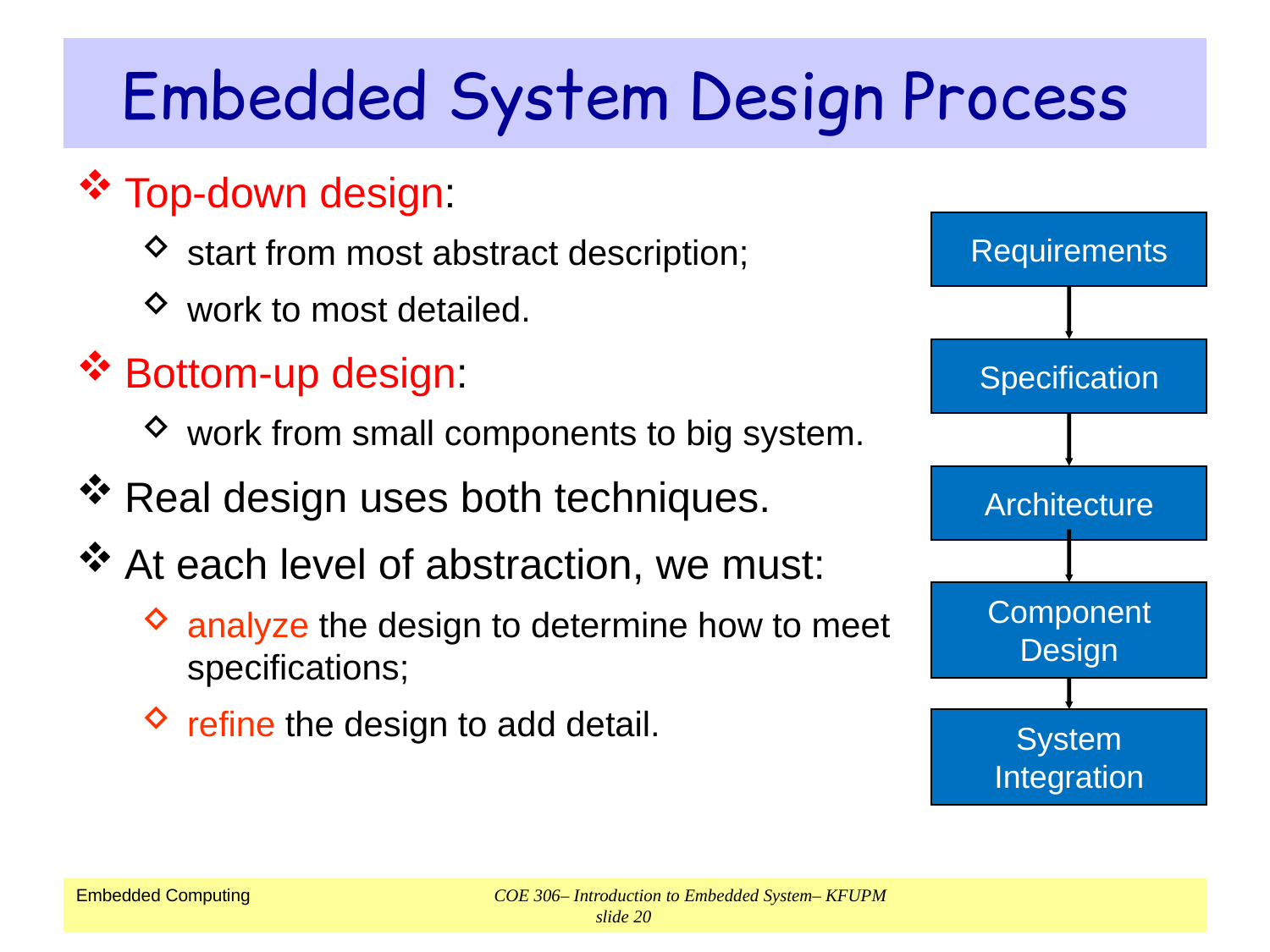

# Embedded System Design Process
Top-down design:
start from most abstract description;
work to most detailed.
Bottom-up design:
work from small components to big system.
Real design uses both techniques.
At each level of abstraction, we must:
analyze the design to determine how to meet specifications;
refine the design to add detail.

Requirements

Specification

Architecture

Component
Design

System
Integration